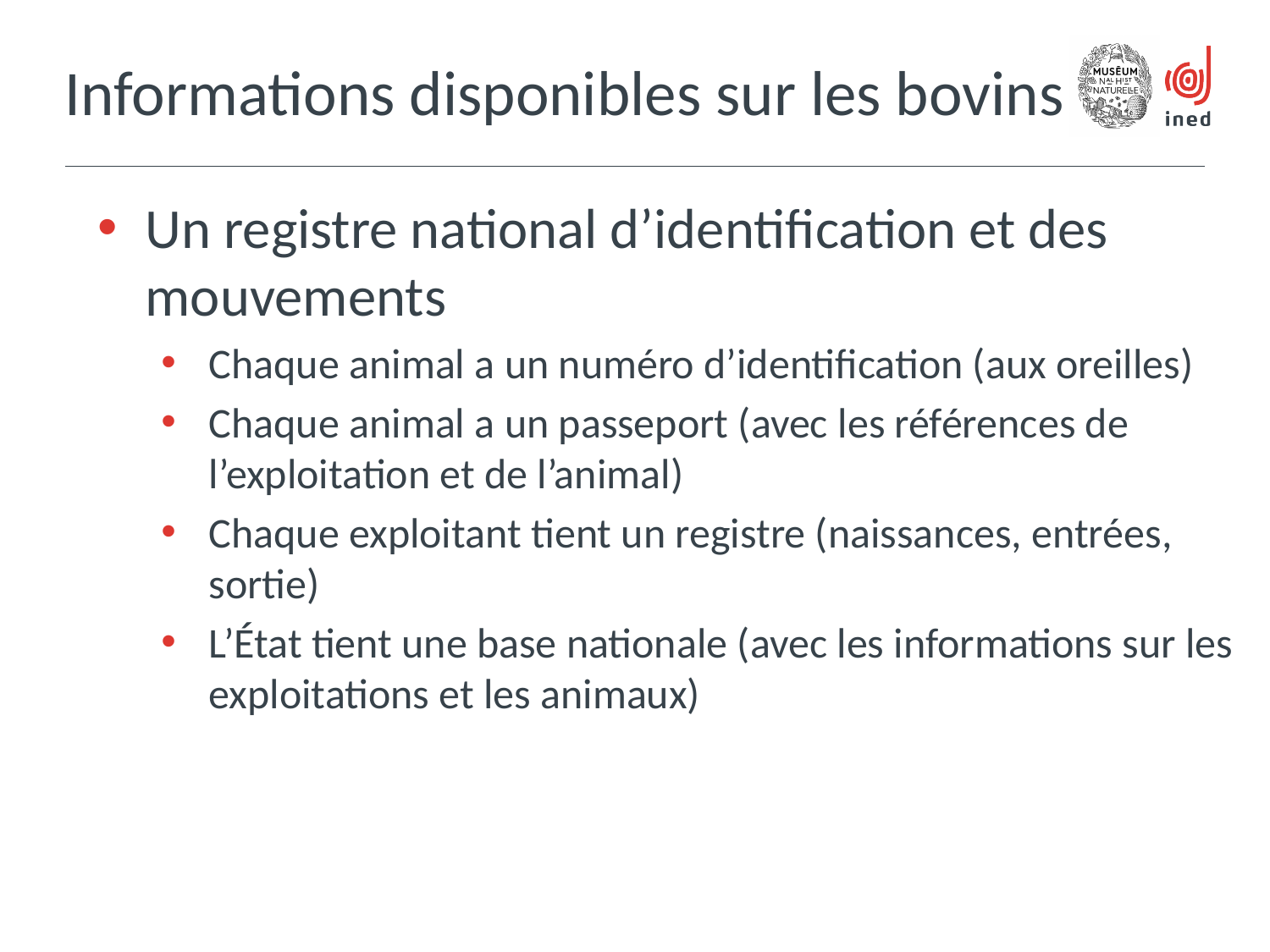

Informations disponibles sur les bovins
Un registre national d’identification et des mouvements
Chaque animal a un numéro d’identification (aux oreilles)
Chaque animal a un passeport (avec les références de l’exploitation et de l’animal)
Chaque exploitant tient un registre (naissances, entrées, sortie)
L’État tient une base nationale (avec les informations sur les exploitations et les animaux)